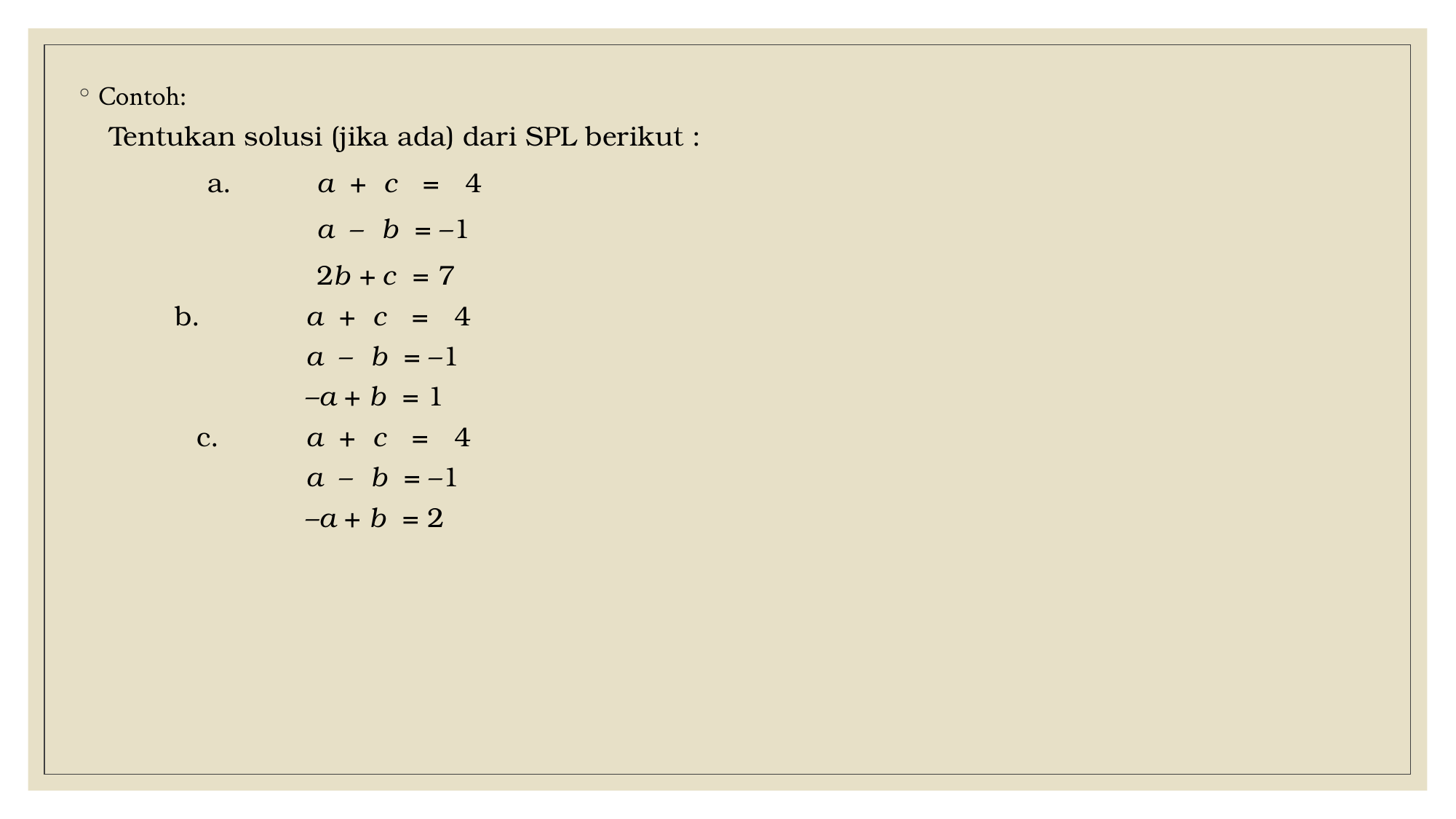

Contoh:
Tentukan solusi (jika ada) dari SPL berikut :
		a.    	a  +  c   =   4
	    		a  –  b  = –1
			2b + c  = 7
b. 	a  +  c   =   4
	   	a  –  b  = –1
		–a + b  = 1
	c. 	a  +  c   =   4
		a  –  b  = –1
		–a + b  = 2